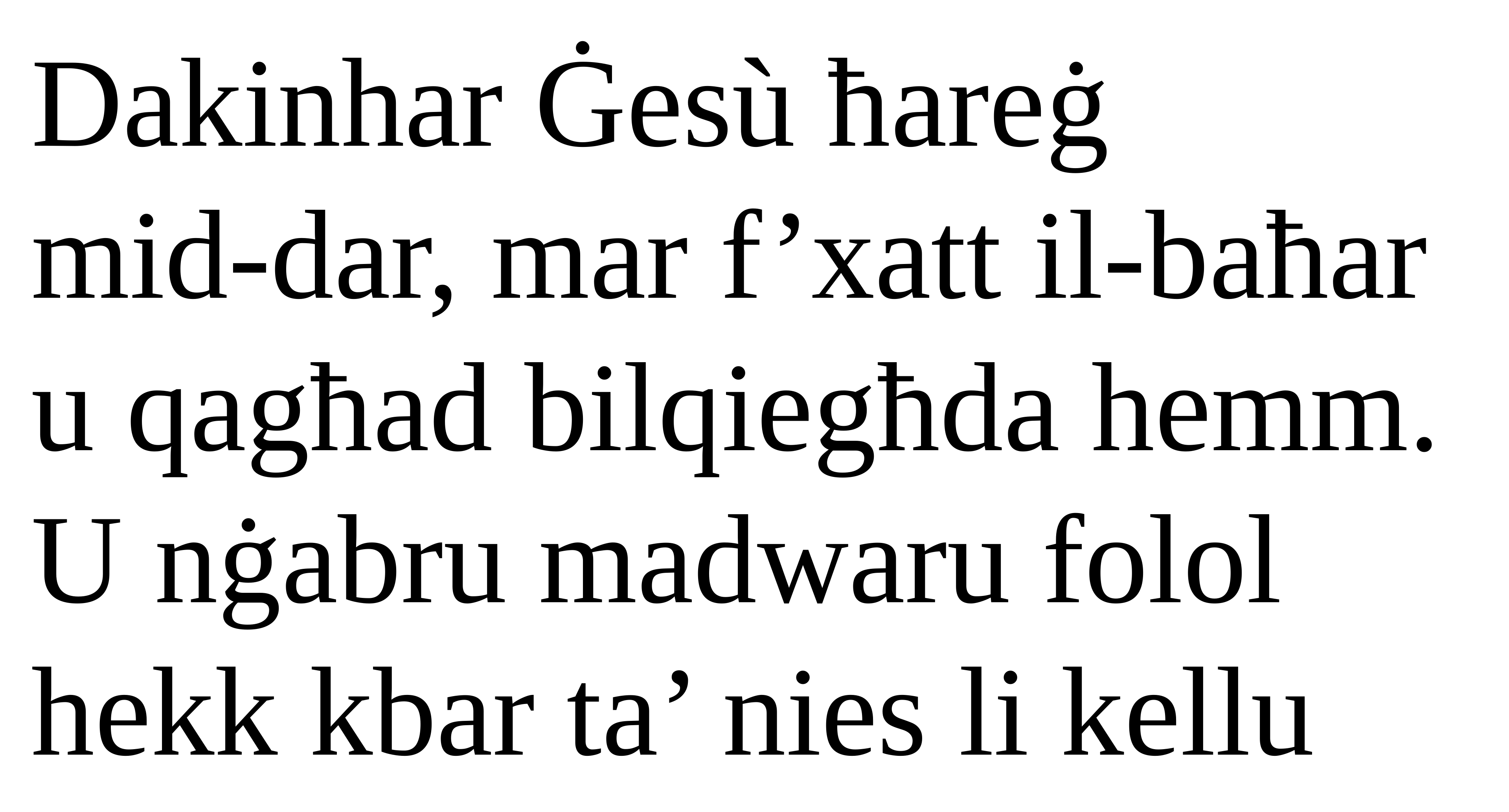

Dakinhar Ġesù ħareġ
mid-dar, mar f’xatt il-baħar u qagħad bilqiegħda hemm. U nġabru madwaru folol hekk kbar ta’ nies li kellu